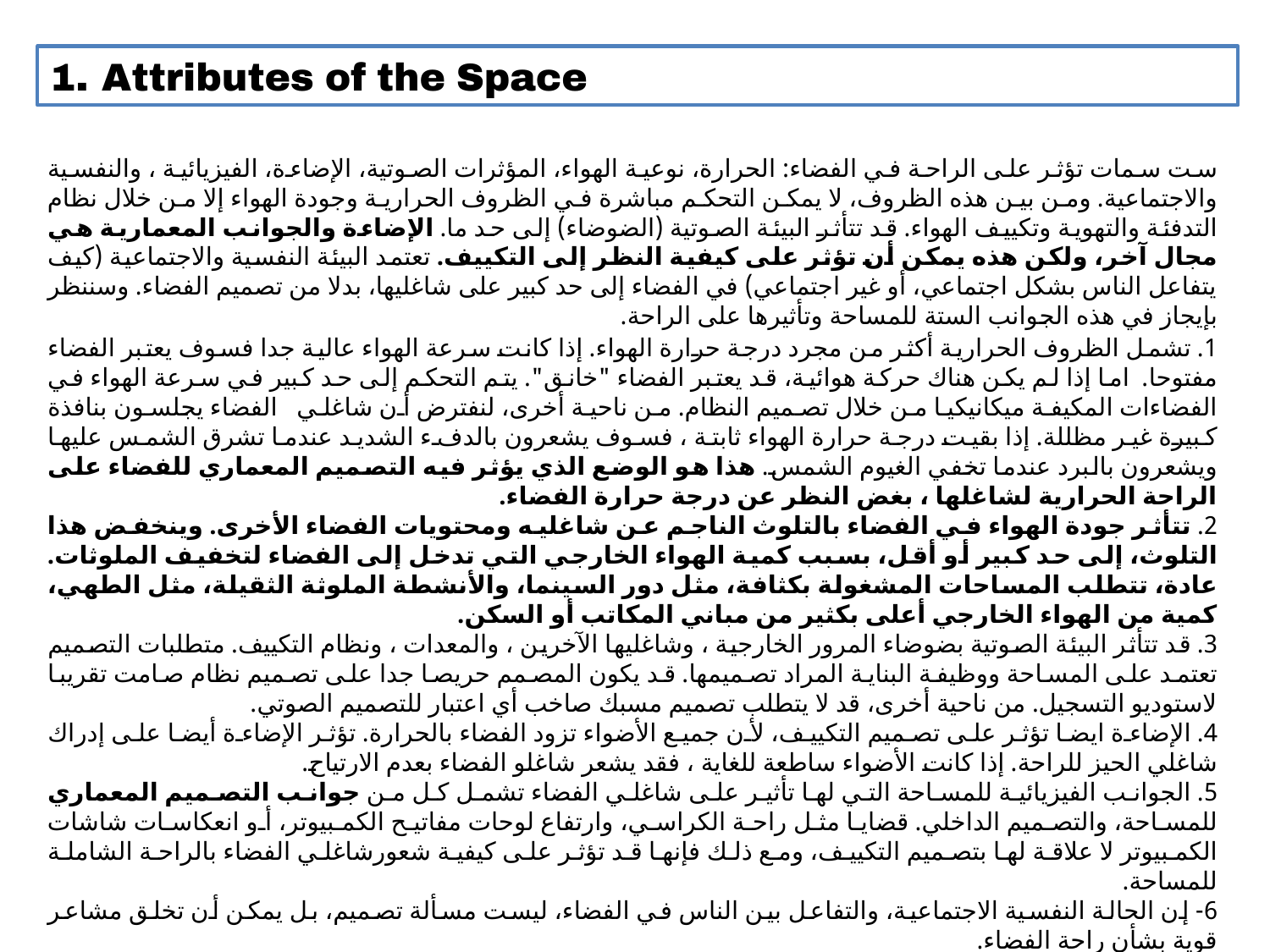

1. Attributes of the Space
ست سمات تؤثر على الراحة في الفضاء: الحرارة، نوعية الهواء، المؤثرات الصوتية، الإضاءة، الفيزيائية ، والنفسية والاجتماعية. ومن بين هذه الظروف، لا يمكن التحكم مباشرة في الظروف الحرارية وجودة الهواء إلا من خلال نظام التدفئة والتهوية وتكييف الهواء. قد تتأثر البيئة الصوتية (الضوضاء) إلى حد ما. الإضاءة والجوانب المعمارية هي مجال آخر، ولكن هذه يمكن أن تؤثر على كيفية النظر إلى التكييف. تعتمد البيئة النفسية والاجتماعية (كيف يتفاعل الناس بشكل اجتماعي، أو غير اجتماعي) في الفضاء إلى حد كبير على شاغليها، بدلا من تصميم الفضاء. وسننظر بإيجاز في هذه الجوانب الستة للمساحة وتأثيرها على الراحة.
1. تشمل الظروف الحرارية أكثر من مجرد درجة حرارة الهواء. إذا كانت سرعة الهواء عالية جدا فسوف يعتبر الفضاء مفتوحا.  اما إذا لم يكن هناك حركة هوائية، قد يعتبر الفضاء "خانق". يتم التحكم إلى حد كبير في سرعة الهواء في الفضاءات المكيفة ميكانيكيا من خلال تصميم النظام. من ناحية أخرى، لنفترض أن شاغلي   الفضاء يجلسون بنافذة كبيرة غير مظللة. إذا بقيت درجة حرارة الهواء ثابتة ، فسوف يشعرون بالدفء الشديد عندما تشرق الشمس عليها ويشعرون بالبرد عندما تخفي الغيوم الشمس. هذا هو الوضع الذي يؤثر فيه التصميم المعماري للفضاء على الراحة الحرارية لشاغلها ، بغض النظر عن درجة حرارة الفضاء.
2. تتأثر جودة الهواء في الفضاء بالتلوث الناجم عن شاغليه ومحتويات الفضاء الأخرى. وينخفض هذا التلوث، إلى حد كبير أو أقل، بسبب كمية الهواء الخارجي التي تدخل إلى الفضاء لتخفيف الملوثات. عادة، تتطلب المساحات المشغولة بكثافة، مثل دور السينما، والأنشطة الملوثة الثقيلة، مثل الطهي، كمية من الهواء الخارجي أعلى بكثير من مباني المكاتب أو السكن.
3. قد تتأثر البيئة الصوتية بضوضاء المرور الخارجية ، وشاغليها الآخرين ، والمعدات ، ونظام التكييف. متطلبات التصميم تعتمد على المساحة ووظيفة البناية المراد تصميمها. قد يكون المصمم حريصا جدا على تصميم نظام صامت تقريبا لاستوديو التسجيل. من ناحية أخرى، قد لا يتطلب تصميم مسبك صاخب أي اعتبار للتصميم الصوتي.
4. الإضاءة ايضا تؤثر على تصميم التكييف، لأن جميع الأضواء تزود الفضاء بالحرارة. تؤثر الإضاءة أيضا على إدراك شاغلي الحيز للراحة. إذا كانت الأضواء ساطعة للغاية ، فقد يشعر شاغلو الفضاء بعدم الارتياح.
5. الجوانب الفيزيائية للمساحة التي لها تأثير على شاغلي الفضاء تشمل كل من جوانب التصميم المعماري للمساحة، والتصميم الداخلي. قضايا مثل راحة الكراسي، وارتفاع لوحات مفاتيح الكمبيوتر، أو انعكاسات شاشات الكمبيوتر لا علاقة لها بتصميم التكييف، ومع ذلك فإنها قد تؤثر على كيفية شعورشاغلي الفضاء بالراحة الشاملة للمساحة.
6- إن الحالة النفسية الاجتماعية، والتفاعل بين الناس في الفضاء، ليست مسألة تصميم، بل يمكن أن تخلق مشاعر قوية بشأن راحة الفضاء.